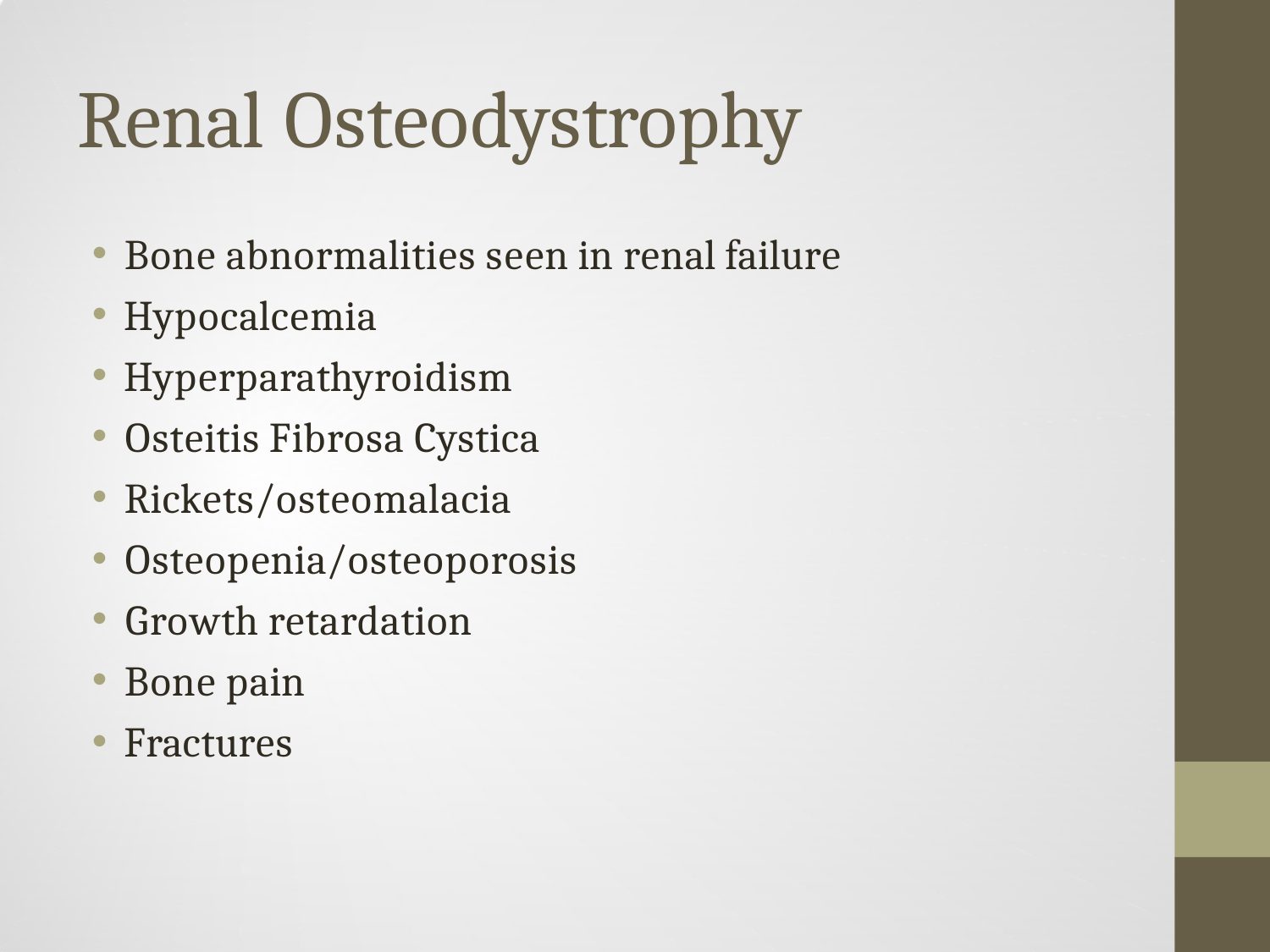

# Renal Osteodystrophy
Bone abnormalities seen in renal failure
Hypocalcemia
Hyperparathyroidism
Osteitis Fibrosa Cystica
Rickets/osteomalacia
Osteopenia/osteoporosis
Growth retardation
Bone pain
Fractures